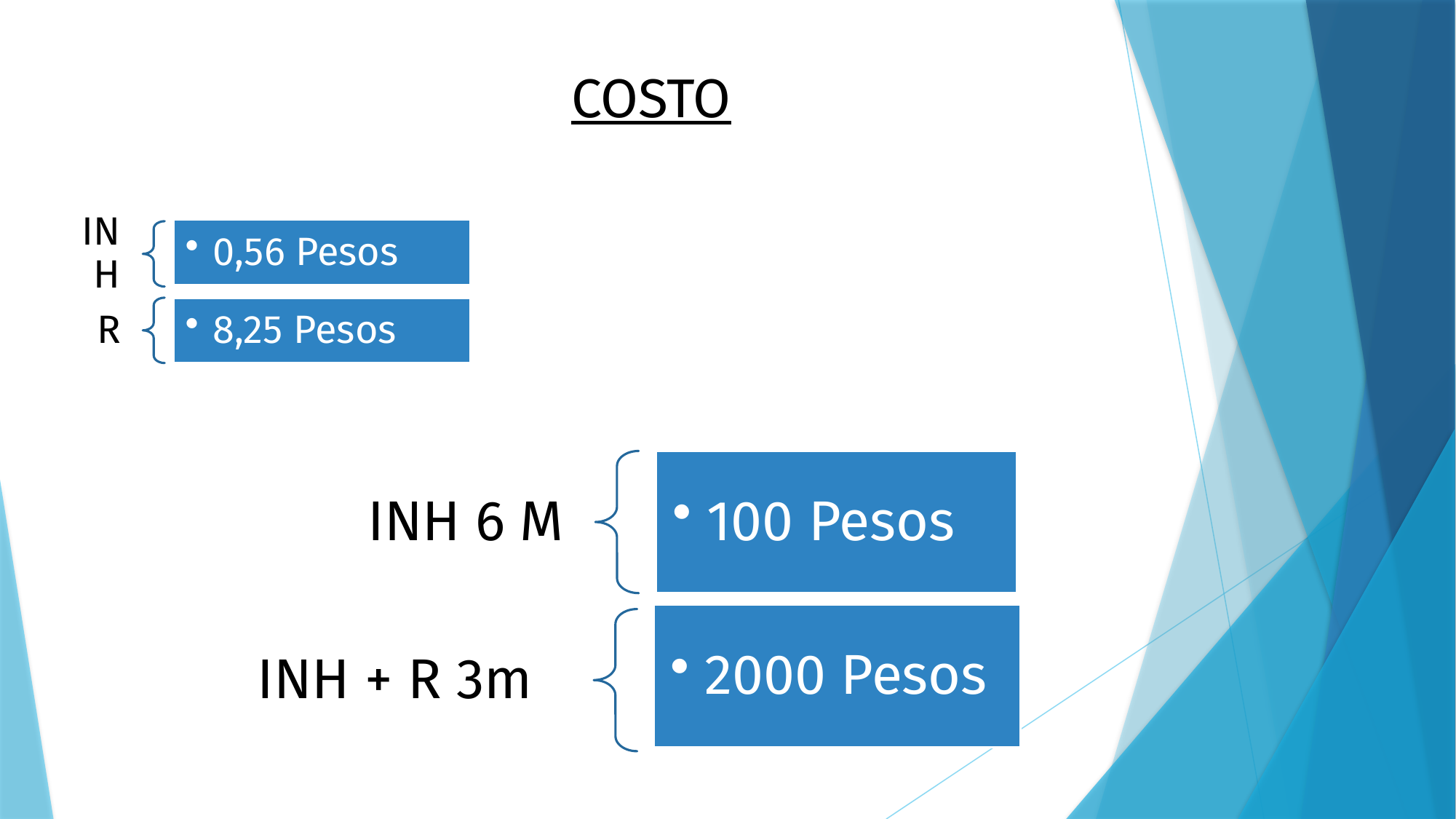

# COSTO
INH
0,56 Pesos
R
8,25 Pesos
INH 6 M
100 Pesos
INH + R 3m
2000 Pesos